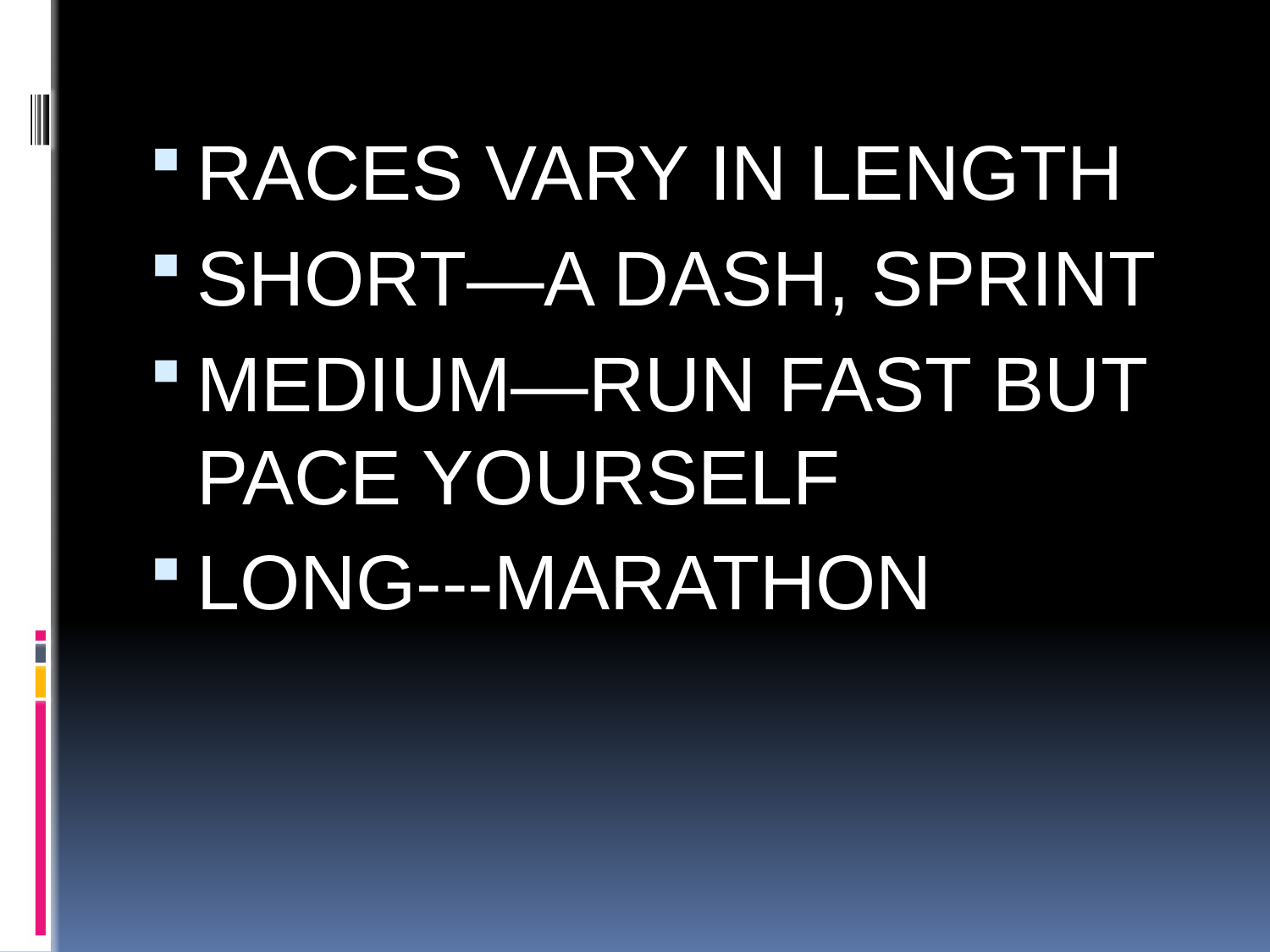

#
RACES VARY IN LENGTH
SHORT—A DASH, SPRINT
MEDIUM—RUN FAST BUT PACE YOURSELF
LONG---MARATHON